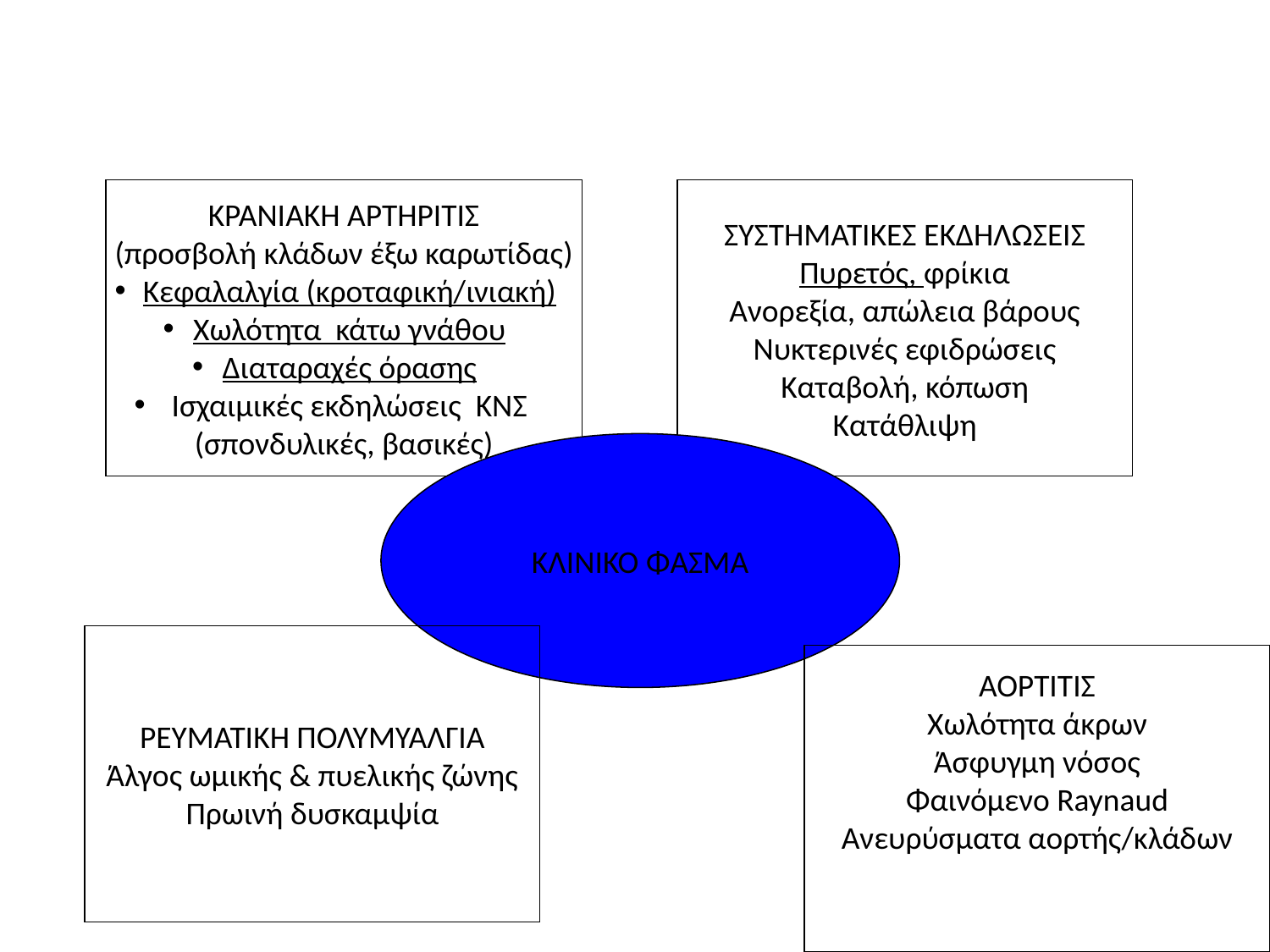

ΚΡΑΝΙΑΚΗ ΑΡΤΗΡΙΤΙΣ
(προσβολή κλάδων έξω καρωτίδας)
Κεφαλαλγία (κροταφική/ινιακή)
Χωλότητα  κάτω γνάθου
Διαταραχές όρασης
 Ισχαιμικές εκδηλώσεις  ΚΝΣ
(σπονδυλικές, βασικές)
ΣΥΣΤΗΜΑΤΙΚΕΣ ΕΚΔΗΛΩΣΕΙΣ
Πυρετός, φρίκια
Ανορεξία, απώλεια βάρους
Νυκτερινές εφιδρώσεις
Καταβολή, κόπωση
Κατάθλιψη
ΚΛΙΝΙΚΟ ΦΑΣΜΑ
ΡΕΥΜΑΤΙΚΗ ΠΟΛΥΜΥΑΛΓΙΑ
Άλγος ωμικής & πυελικής ζώνης
Πρωινή δυσκαμψία
ΑΟΡΤΙΤΙΣ
Χωλότητα άκρων
Άσφυγμη νόσος
Φαινόμενο Raynaud
Ανευρύσματα αορτής/κλάδων